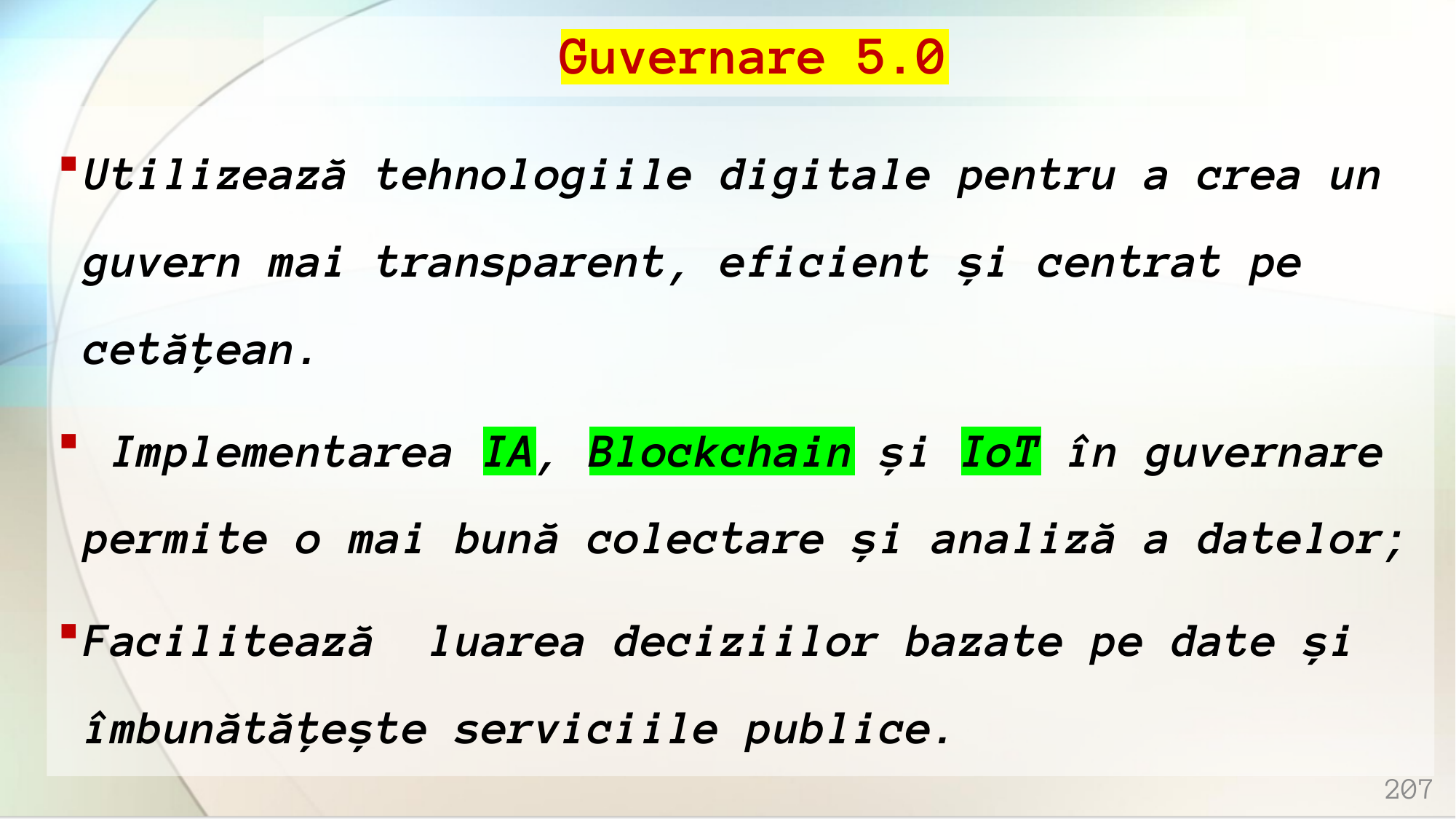

# Guvernare 5.0
Utilizează tehnologiile digitale pentru a crea un guvern mai transparent, eficient și centrat pe cetățean.
 Implementarea IA, Blockchain și IoT în guvernare permite o mai bună colectare și analiză a datelor;
Facilitează  luarea deciziilor bazate pe date și îmbunătățește serviciile publice.
207